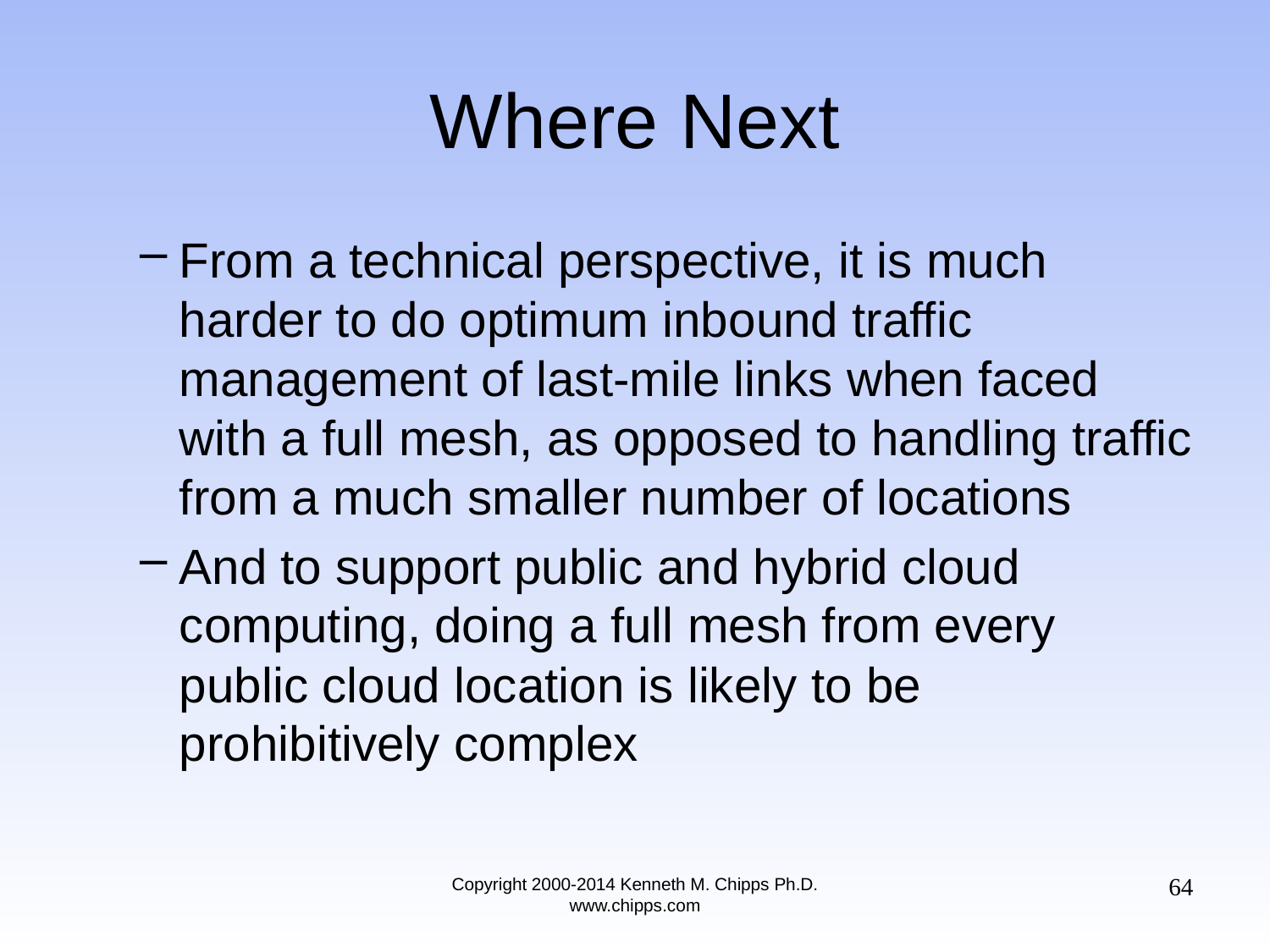

# Where Next
From a technical perspective, it is much harder to do optimum inbound traffic management of last-mile links when faced with a full mesh, as opposed to handling traffic from a much smaller number of locations
And to support public and hybrid cloud computing, doing a full mesh from every public cloud location is likely to be prohibitively complex
64
Copyright 2000-2014 Kenneth M. Chipps Ph.D. www.chipps.com